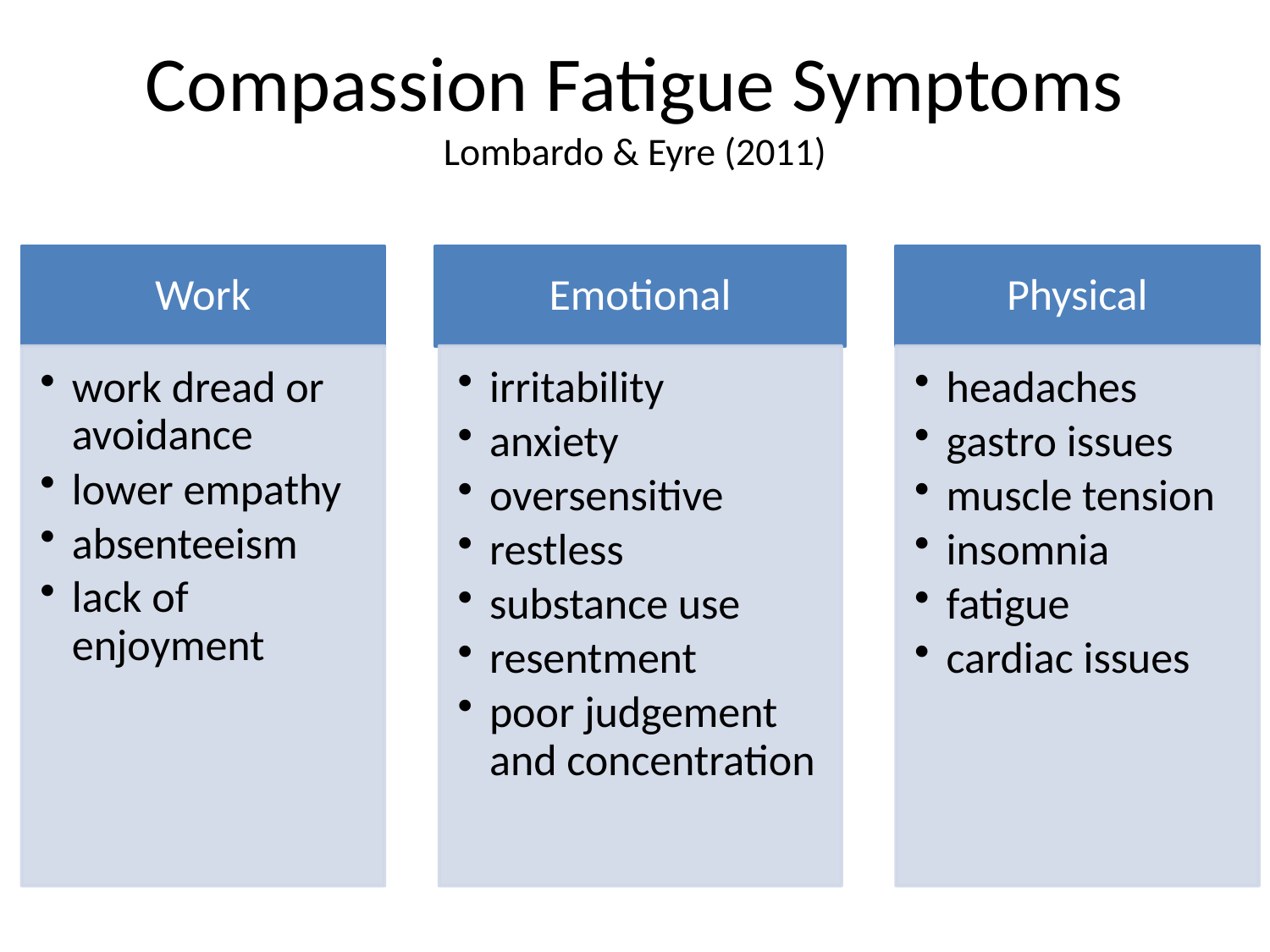

# Compassion Fatigue Symptoms Lombardo & Eyre (2011)
Work
work dread or avoidance
lower empathy
absenteeism
lack of enjoyment
Emotional
irritability
anxiety
oversensitive
restless
substance use
resentment
poor judgement and concentration
Physical
headaches
gastro issues
muscle tension
insomnia
fatigue
cardiac issues